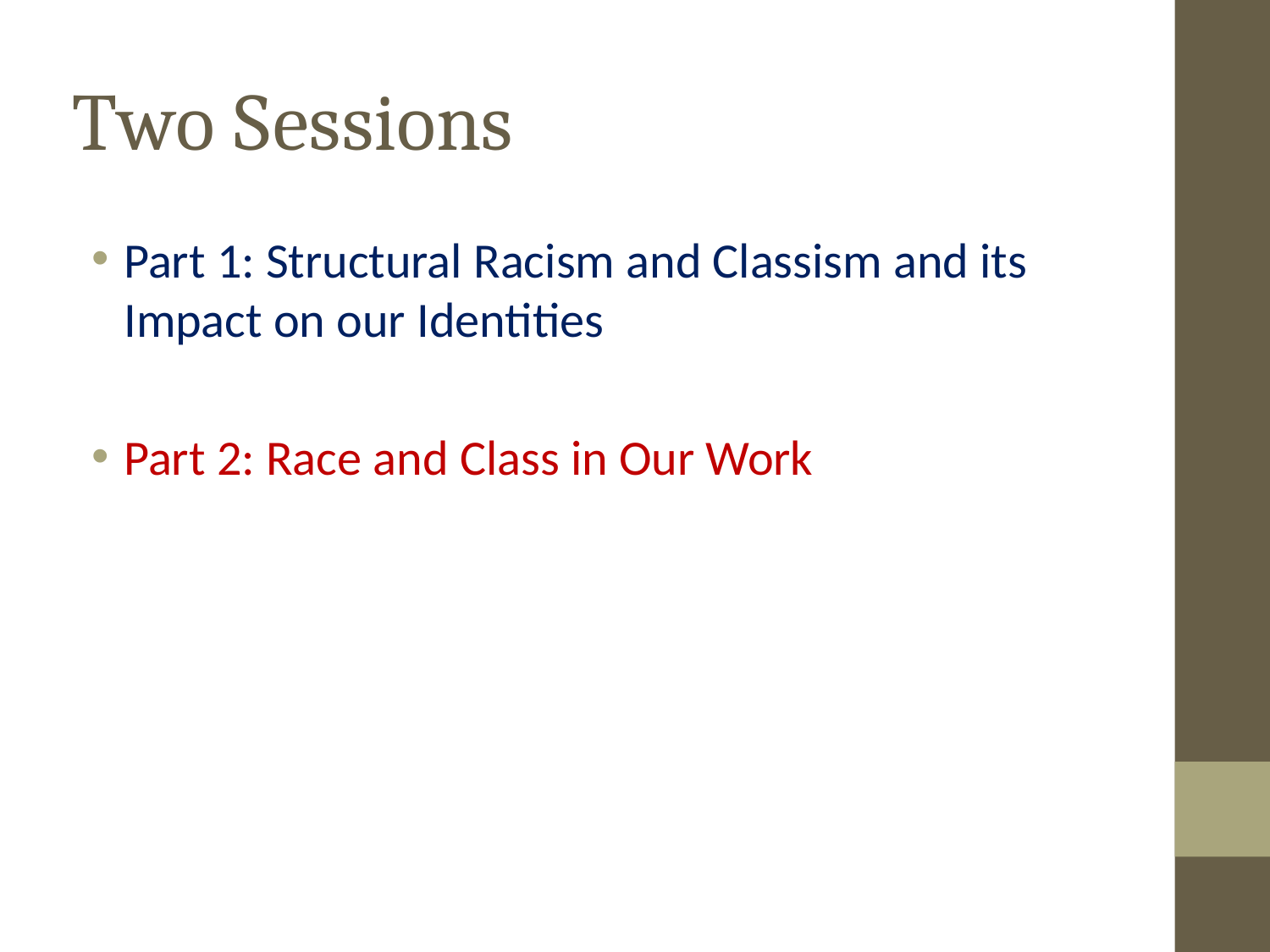

# Two Sessions
Part 1: Structural Racism and Classism and its Impact on our Identities

Part 2: Race and Class in Our Work